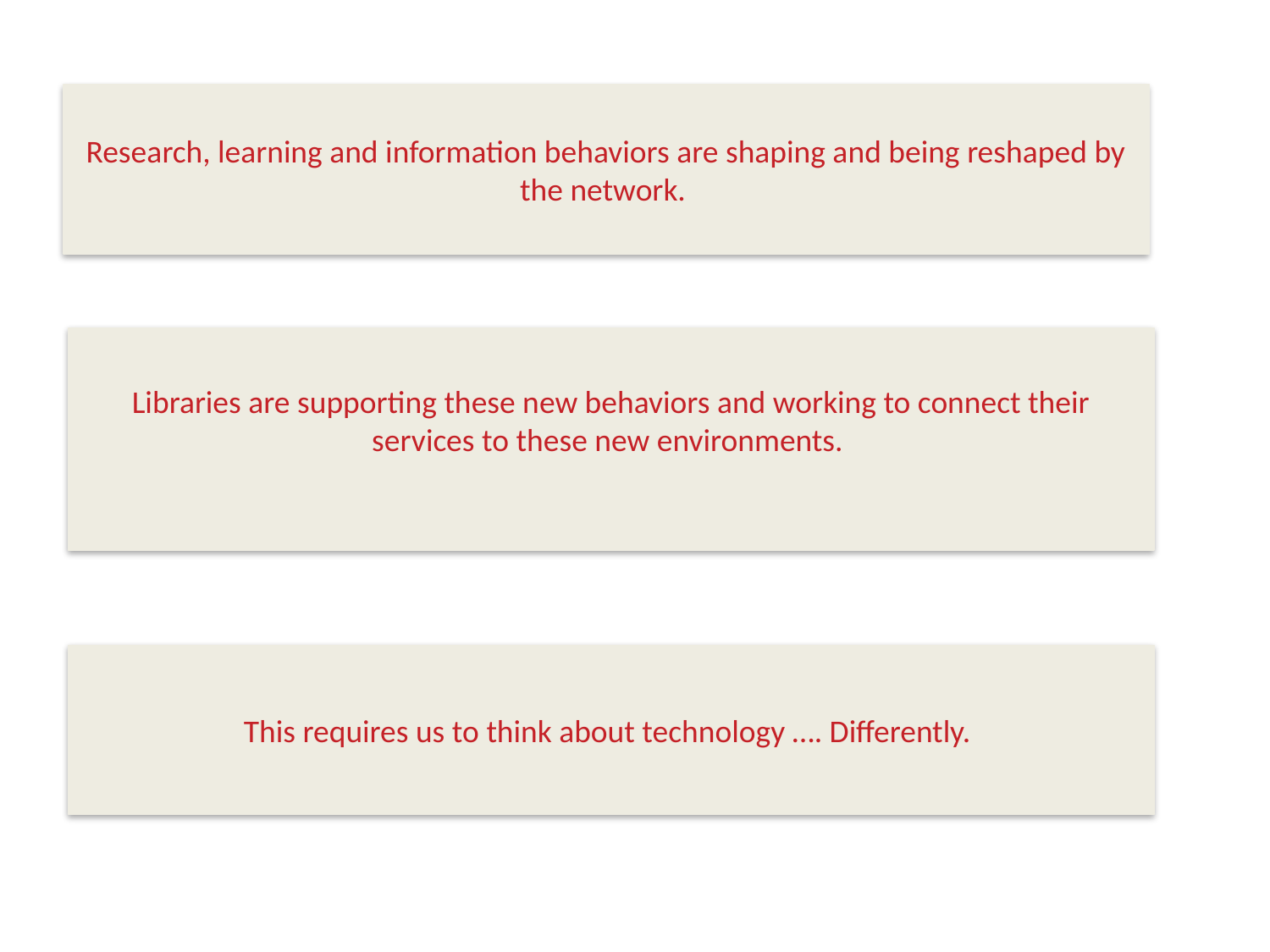

Research, learning and information behaviors are shaping and being reshaped by the network.
Libraries are supporting these new behaviors and working to connect their services to these new environments.

This requires us to think about technology …. Differently.